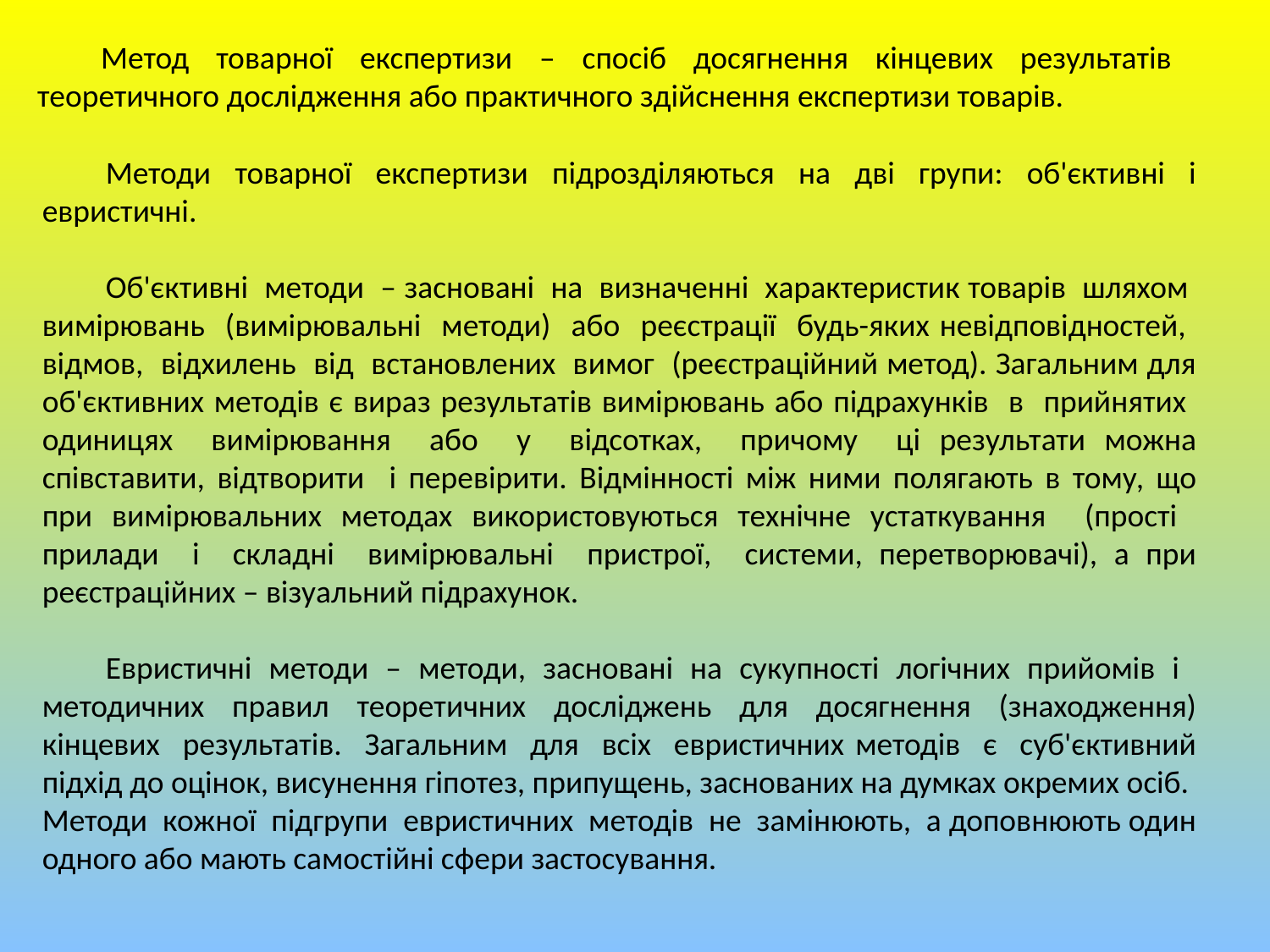

Метод  товарної  експертизи  –  спосіб  досягнення  кінцевих  результатів теоретичного дослідження або практичного здійснення експертизи товарів.
Методи  товарної  експертизи  підрозділяються  на  дві  групи:  об'єктивні  і евристичні.

Об'єктивні  методи  – засновані  на  визначенні  характеристик товарів  шляхом  вимірювань  (вимірювальні  методи)  або  реєстрації  будь-яких невідповідностей,  відмов,  відхилень  від  встановлених  вимог  (реєстраційний метод). Загальним для об'єктивних методів є вираз результатів вимірювань або підрахунків  в  прийнятих  одиницях  вимірювання  або  у  відсотках,  причому  ці результати можна співставити, відтворити  і перевірити. Відмінності між ними полягають в тому, що при вимірювальних методах використовуються технічне устаткування  (прості  прилади  і  складні  вимірювальні  пристрої,  системи, перетворювачі), а при реєстраційних – візуальний підрахунок.

Евристичні методи – методи, засновані на сукупності логічних прийомів і  методичних  правил  теоретичних  досліджень  для  досягнення  (знаходження) кінцевих  результатів.  Загальним  для  всіх  евристичних методів  є  суб'єктивний підхід до оцінок, висунення гіпотез, припущень, заснованих на думках окремих осіб.  Методи  кожної  підгрупи  евристичних  методів  не  замінюють,  а доповнюють один одного або мають самостійні сфери застосування.